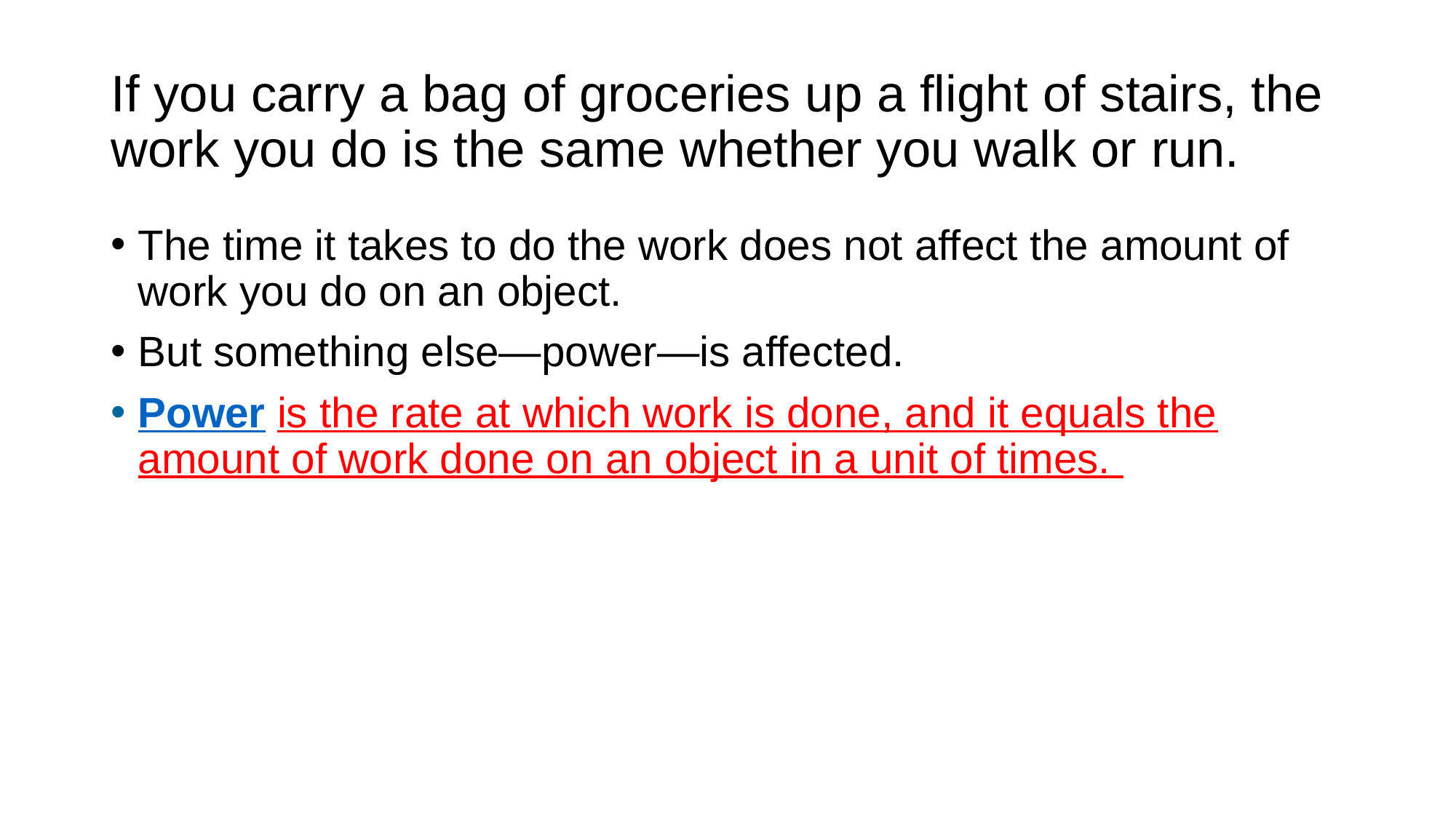

# If you carry a bag of groceries up a flight of stairs, the work you do is the same whether you walk or run.
The time it takes to do the work does not affect the amount of work you do on an object.
But something else—power—is affected.
Power is the rate at which work is done, and it equals the amount of work done on an object in a unit of times.